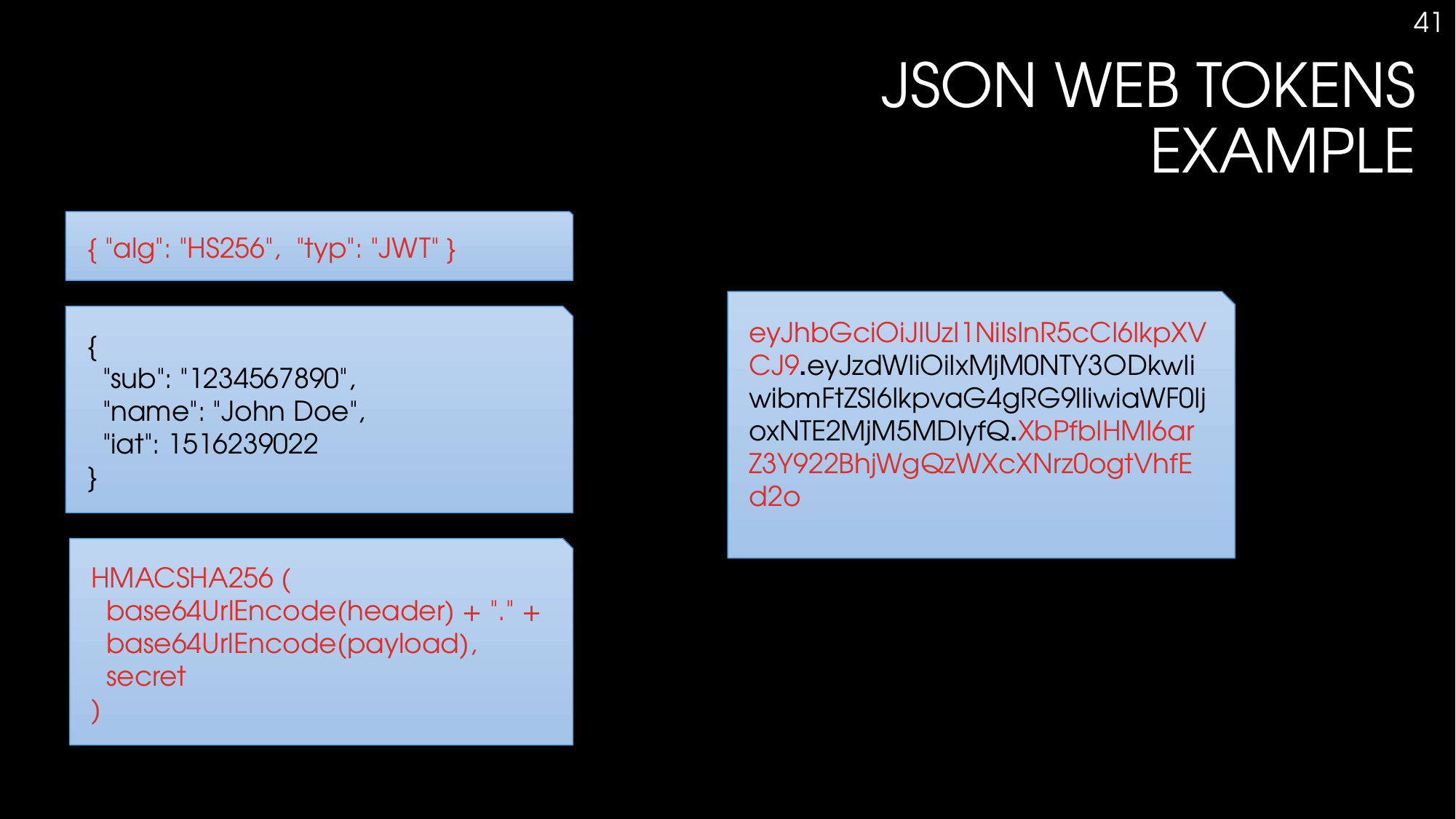

41
# JSON WEB TOKENs Example
{ "alg": "HS256",  "typ": "JWT" }
eyJhbGciOiJIUzI1NiIsInR5cCI6IkpXVCJ9.eyJzdWIiOiIxMjM0NTY3ODkwIiwibmFtZSI6IkpvaG4gRG9lIiwiaWF0IjoxNTE2MjM5MDIyfQ.XbPfbIHMI6arZ3Y922BhjWgQzWXcXNrz0ogtVhfEd2o
{
  "sub": "1234567890",
  "name": "John Doe",
  "iat": 1516239022
}
HMACSHA256 (
  base64UrlEncode(header) + "." +
  base64UrlEncode(payload),
  secret
)